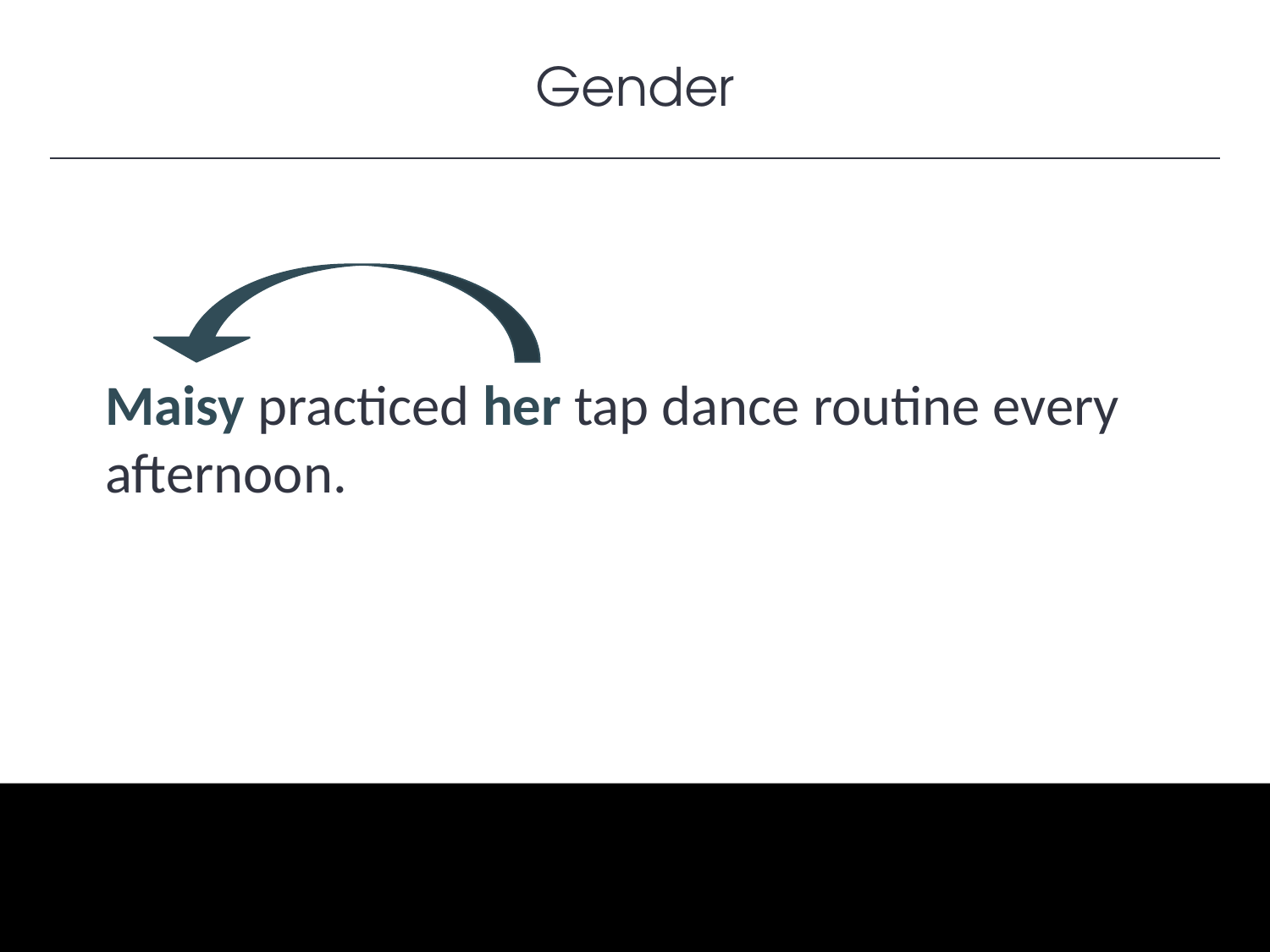

Gender
HAWKES LEARNING

Maisy practiced her tap dance routine every afternoon.